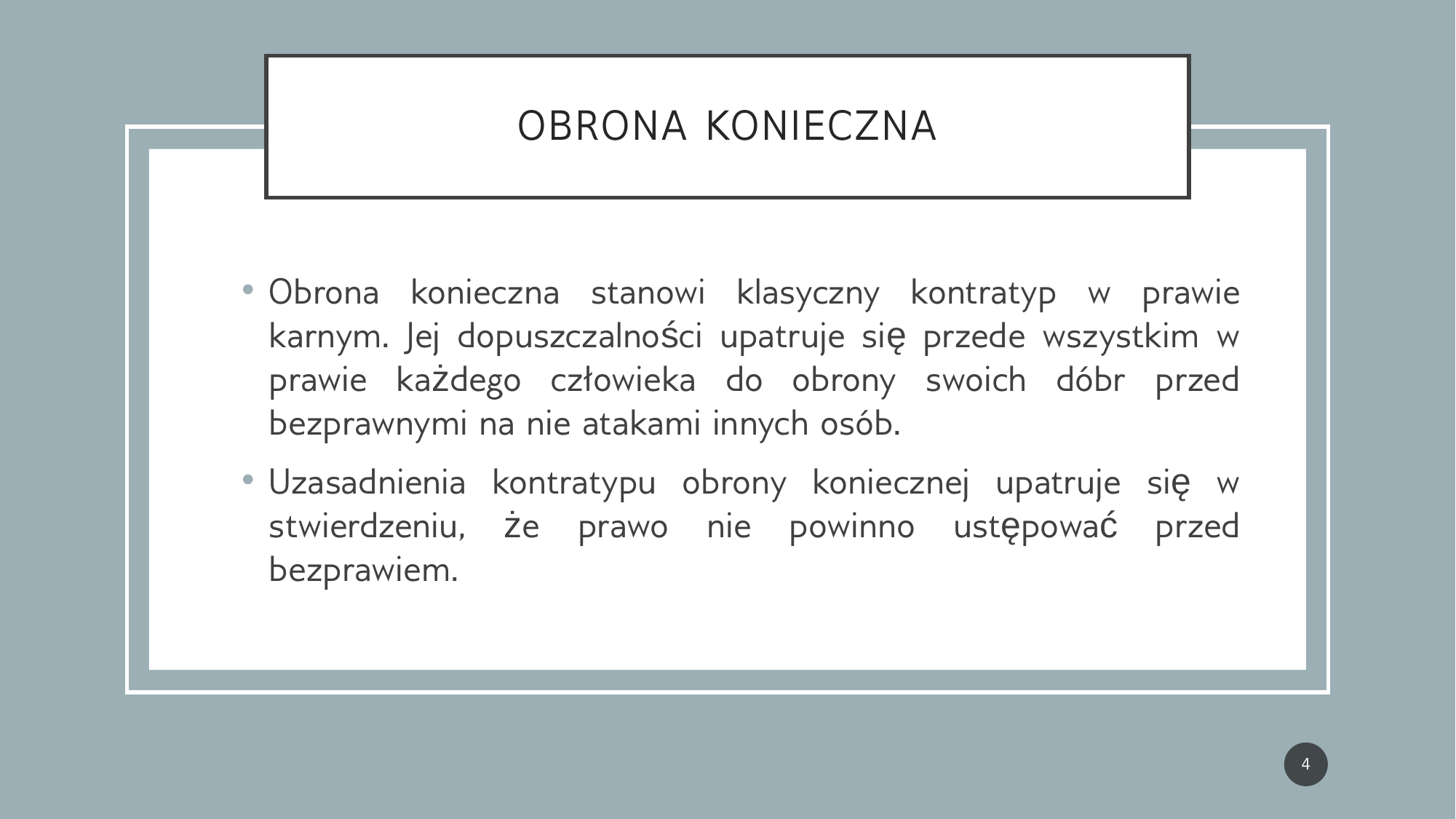

# Obrona konieczna

Obrona konieczna stanowi klasyczny kontratyp w prawie karnym. Jej dopuszczalności upatruje się przede wszystkim w prawie każdego człowieka do obrony swoich dóbr przed bezprawnymi na nie atakami innych osób.
Uzasadnienia kontratypu obrony koniecznej upatruje się w stwierdzeniu, że prawo nie powinno ustępować przed bezprawiem.
4